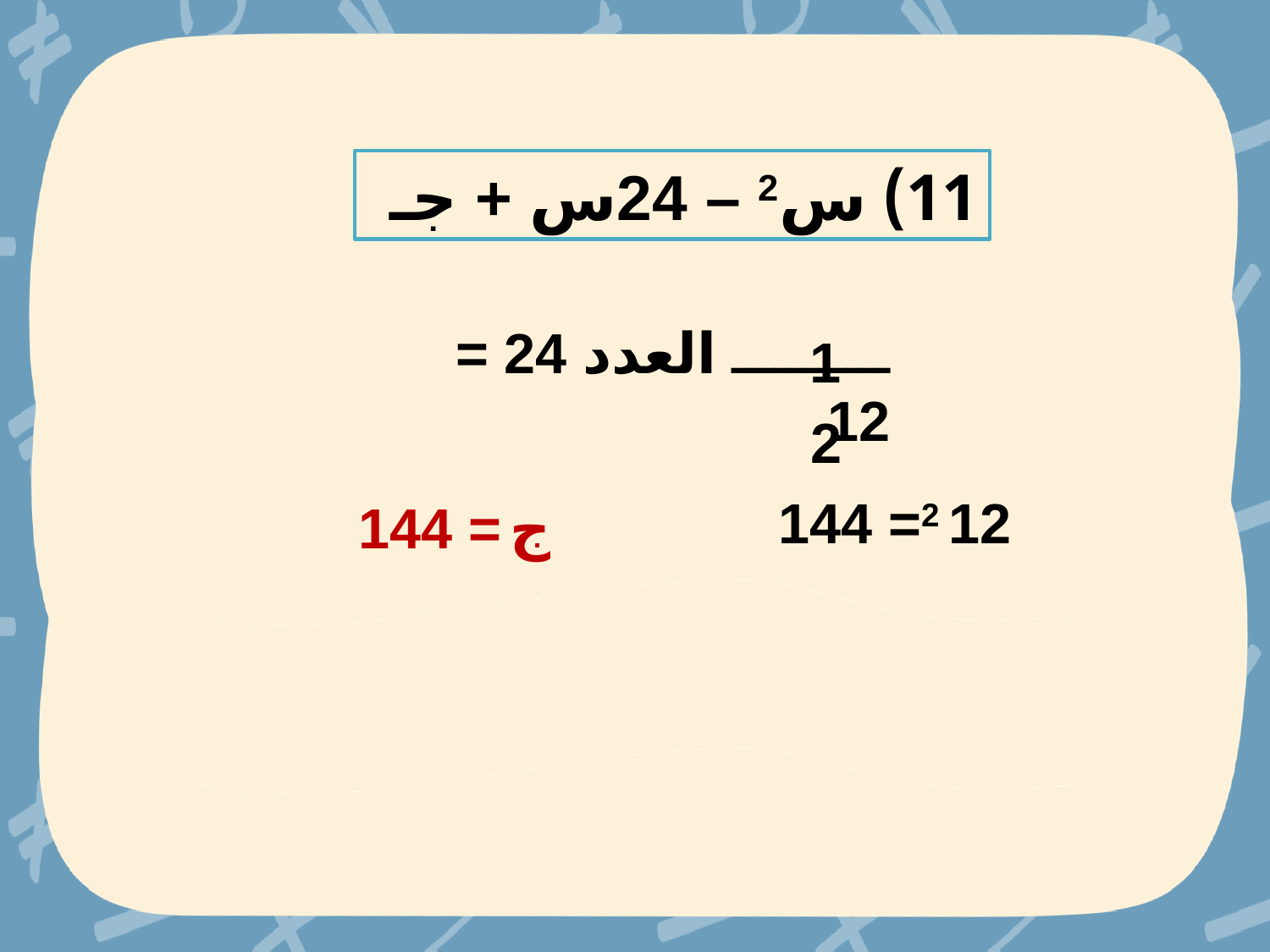

11) س2 – 24س + جـ
1
ـــــــــــ العدد 24 = 12
2
12 2= 144
ج = 144